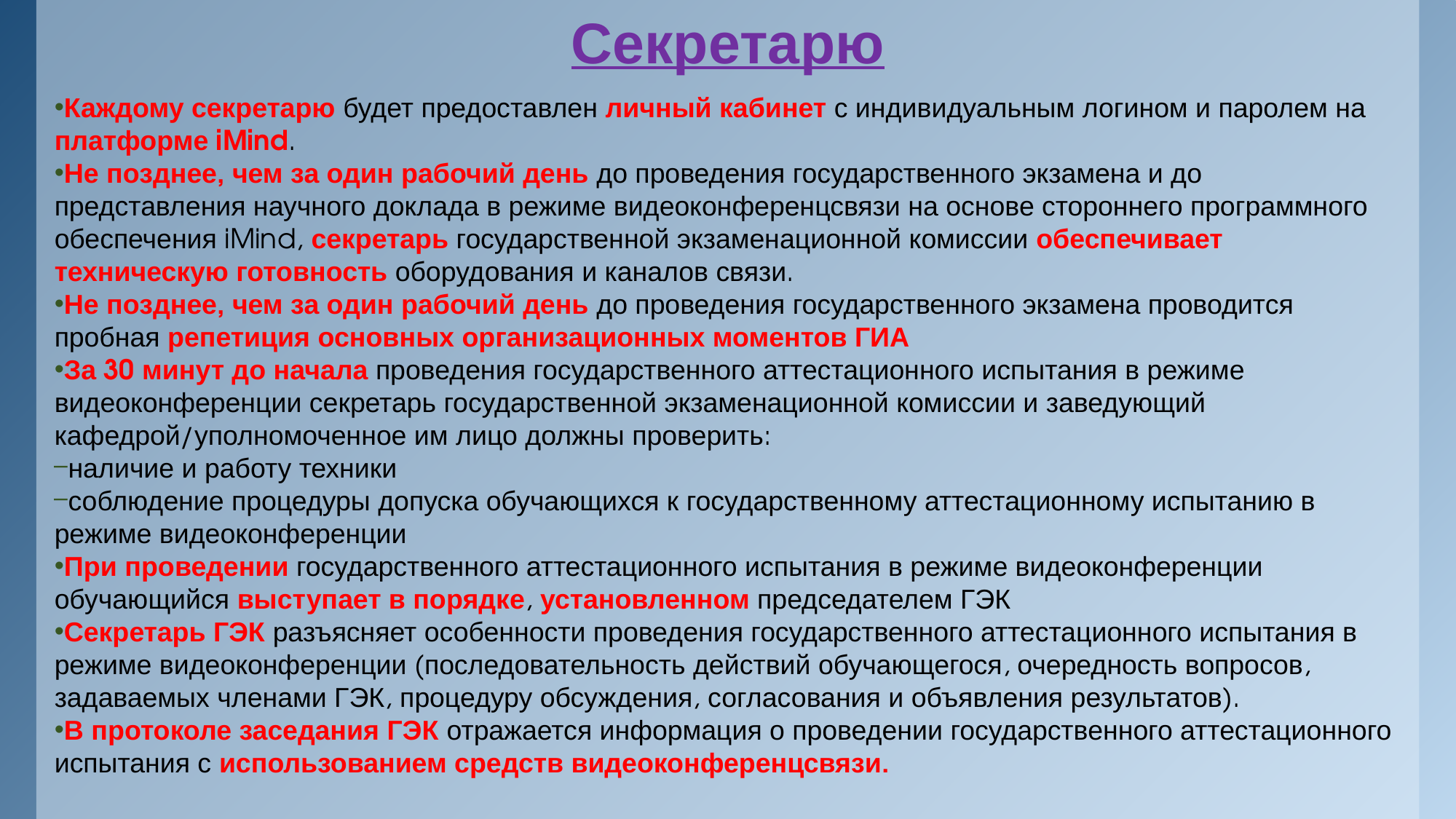

# Секретарю
Каждому секретарю будет предоставлен личный кабинет с индивидуальным логином и паролем на платформе iMind.
Не позднее, чем за один рабочий день до проведения государственного экзамена и до представления научного доклада в режиме видеоконференцсвязи на основе стороннего программного обеспечения iMind, секретарь государственной экзаменационной комиссии обеспечивает техническую готовность оборудования и каналов связи.
Не позднее, чем за один рабочий день до проведения государственного экзамена проводится пробная репетиция основных организационных моментов ГИА
За 30 минут до начала проведения государственного аттестационного испытания в режиме видеоконференции секретарь государственной экзаменационной комиссии и заведующий кафедрой/уполномоченное им лицо должны проверить:
наличие и работу техники
соблюдение процедуры допуска обучающихся к государственному аттестационному испытанию в режиме видеоконференции
При проведении государственного аттестационного испытания в режиме видеоконференции обучающийся выступает в порядке, установленном председателем ГЭК
Секретарь ГЭК разъясняет особенности проведения государственного аттестационного испытания в режиме видеоконференции (последовательность действий обучающегося, очередность вопросов, задаваемых членами ГЭК, процедуру обсуждения, согласования и объявления результатов).
В протоколе заседания ГЭК отражается информация о проведении государственного аттестационного испытания с использованием средств видеоконференцсвязи.